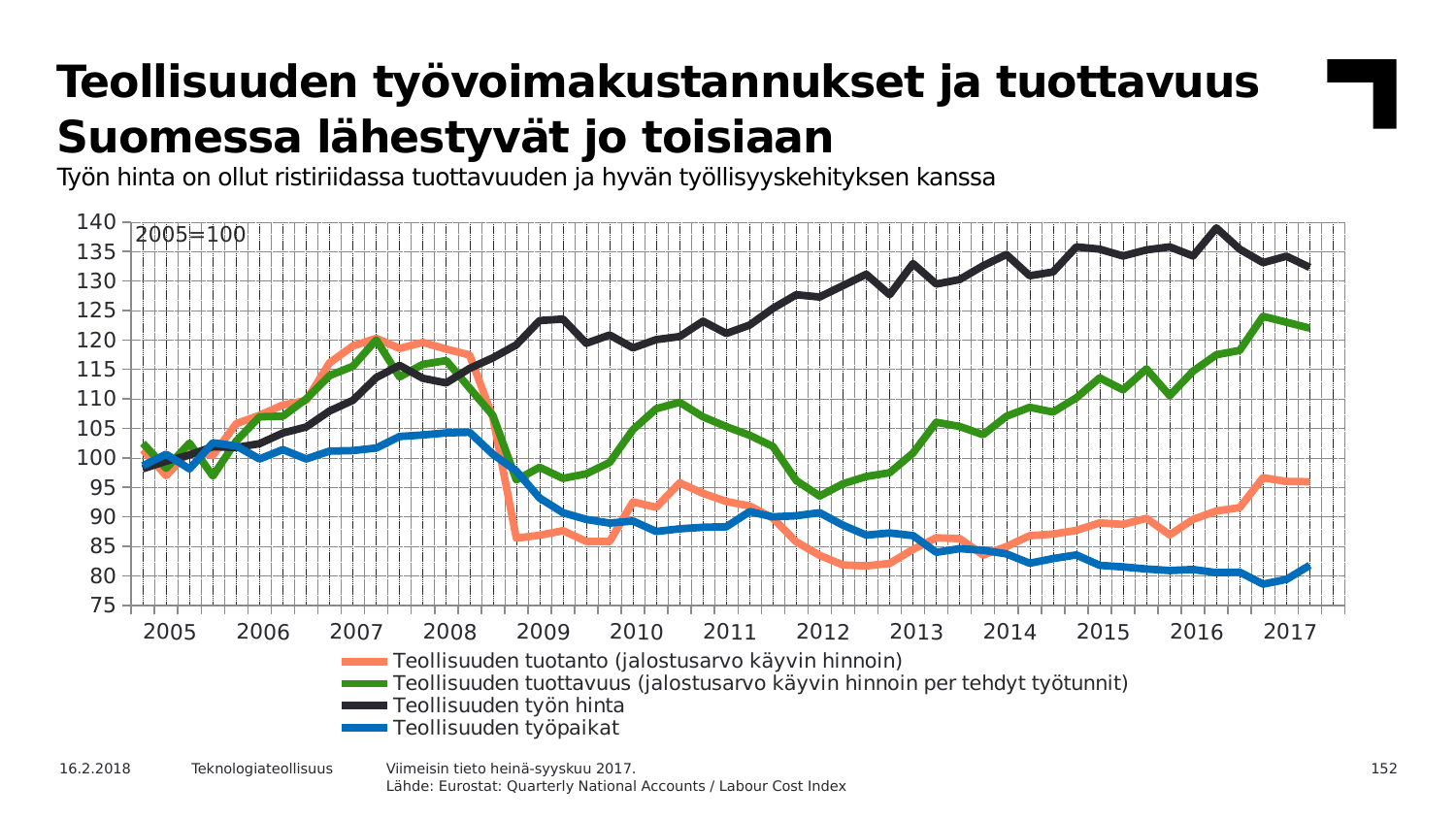

Teollisuuden työvoimakustannukset ja tuottavuus Suomessa lähestyvät jo toisiaan
Työn hinta on ollut ristiriidassa tuottavuuden ja hyvän työllisyyskehityksen kanssa

### Chart

| Category | Teollisuuden tuotanto (jalostusarvo käyvin hinnoin) | Teollisuuden tuottavuus (jalostusarvo käyvin hinnoin per tehdyt työtunnit) | Teollisuuden työn hinta  | Teollisuuden työpaikat |
|---|---|---|---|---|
| 2005 | 101.37 | 102.49 | 98.16 | 98.67374 |
|  | 96.99 | 98.24 | 99.45 | 100.6189 |
|  | 101.2 | 102.51 | 100.48 | 98.14324 |
|  | 100.44 | 96.91 | 101.9 | 102.5641 |
| 2006 | 105.81 | 102.86 | 101.77 | 102.0336 |
|  | 107.22 | 106.97 | 102.42 | 99.82317 |
|  | 108.98 | 107.07 | 104.22 | 101.4147 |
|  | 109.72 | 110.0 | 105.25 | 99.82317 |
| 2007 | 116.13 | 113.96 | 107.95 | 101.1494 |
|  | 118.97 | 115.53 | 109.76 | 101.2378 |
|  | 120.28 | 120.01 | 113.62 | 101.6799 |
|  | 118.56 | 113.74 | 115.68 | 103.6251 |
| 2008 | 119.59 | 115.86 | 113.49 | 103.8904 |
|  | 118.45 | 116.51 | 112.72 | 104.244 |
|  | 117.45 | 111.84 | 115.17 | 104.3324 |
|  | 106.85 | 107.19 | 116.97 | 100.6189 |
| 2009 | 86.39 | 96.27 | 119.16 | 97.78957 |
|  | 86.89 | 98.41 | 123.29 | 93.19187 |
|  | 87.66 | 96.53 | 123.54 | 90.71618 |
|  | 85.85 | 97.3 | 119.42 | 89.56676 |
| 2010 | 85.83 | 99.23 | 120.84 | 88.94783 |
|  | 92.53 | 104.79 | 118.65 | 89.3015 |
|  | 91.63 | 108.34 | 120.06 | 87.53316 |
|  | 95.77 | 109.43 | 120.58 | 87.97524 |
| 2011 | 93.99 | 106.96 | 123.16 | 88.2405 |
|  | 92.61 | 105.31 | 121.1 | 88.32891 |
|  | 91.86 | 103.83 | 122.51 | 90.89302 |
|  | 89.77 | 101.94 | 125.35 | 90.00884 |
| 2012 | 85.76 | 96.15 | 127.67 | 90.18568 |
|  | 83.48 | 93.53 | 127.28 | 90.71618 |
|  | 81.85 | 95.62 | 129.21 | 88.59416 |
|  | 81.69 | 96.85 | 131.14 | 86.91424 |
| 2013 | 82.11 | 97.49 | 127.67 | 87.2679 |
|  | 84.48 | 100.81 | 132.95 | 86.82582 |
|  | 86.45 | 106.04 | 129.47 | 83.99646 |
|  | 86.31 | 105.33 | 130.24 | 84.61538 |
| 2014 | 83.54 | 103.93 | 132.56 | 84.35013 |
|  | 84.96 | 107.05 | 134.49 | 83.73121 |
|  | 86.81 | 108.57 | 130.89 | 82.1397 |
|  | 87.09 | 107.78 | 131.53 | 82.93546 |
| 2015 | 87.72 | 110.19 | 135.78 | 83.55438 |
|  | 88.98 | 113.57 | 135.39 | 81.78603 |
|  | 88.73 | 111.54 | 134.24 | 81.52078 |
|  | 89.76 | 115.09 | 135.27 | 81.16711 |
| 2016 | 86.95 | 110.56 | 135.78 | 80.90186 |
|  | 89.58 | 114.7 | 134.24 | 81.07869 |
|  | 90.99 | 117.49 | 139.0 | 80.54819 |
|  | 91.57 | 118.23 | 135.39 | 80.6366 |
| 2017 | 96.64 | 124.01 | 133.1 | 78.60301 |
|  | 96.0 | 123.0 | 134.2 | 79.39876 |
|  | 95.95 | 122.0 | 132.3 | 81.78603 |
|  | None | None | None | None |
2005=100
Viimeisin tieto heinä-syyskuu 2017.
Lähde: Eurostat: Quarterly National Accounts / Labour Cost Index

16.2.2018
Teknologiateollisuus
152